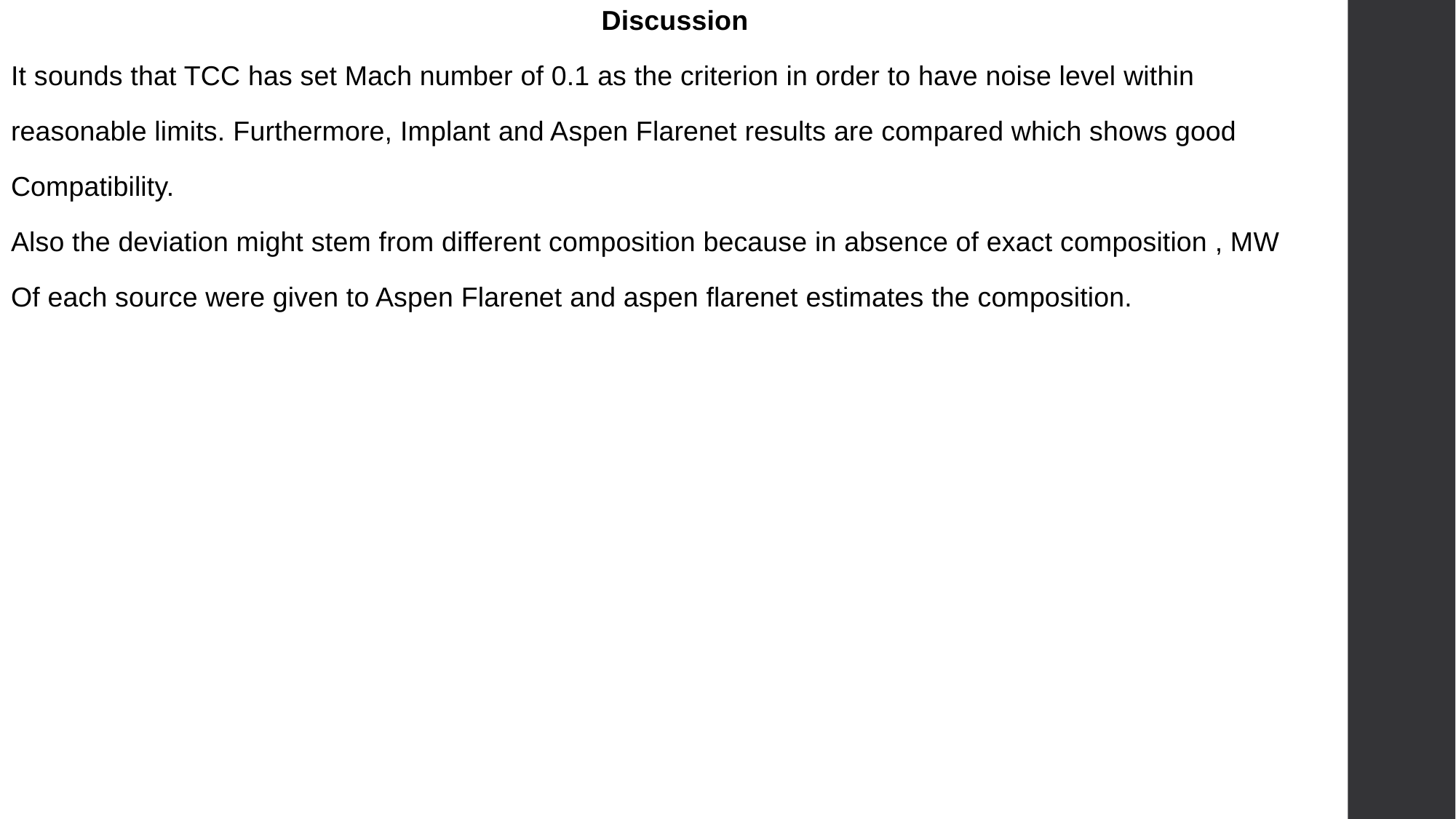

Discussion
It sounds that TCC has set Mach number of 0.1 as the criterion in order to have noise level within
reasonable limits. Furthermore, Implant and Aspen Flarenet results are compared which shows good
Compatibility.
Also the deviation might stem from different composition because in absence of exact composition , MW
Of each source were given to Aspen Flarenet and aspen flarenet estimates the composition.